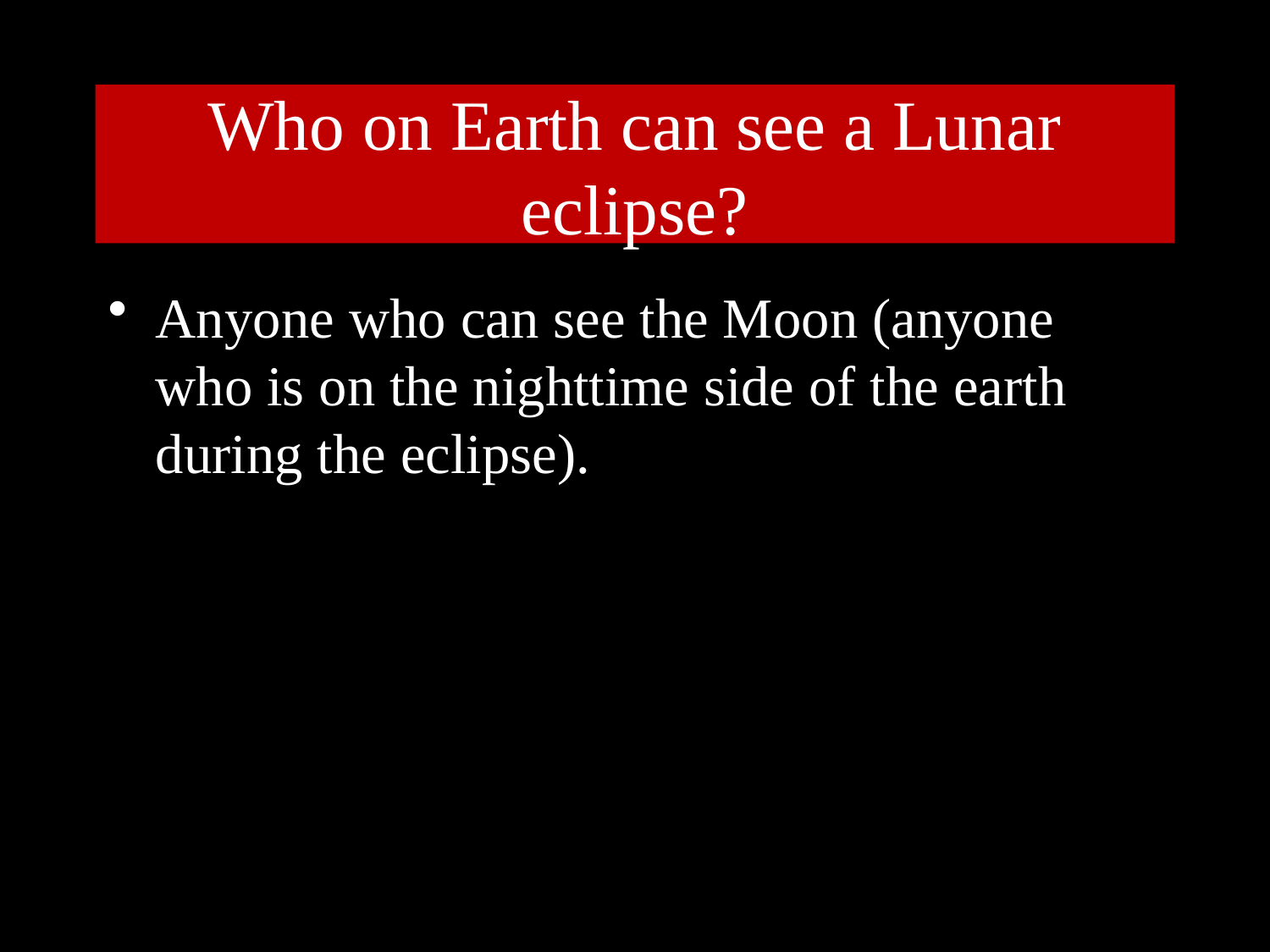

# Who on Earth can see a Lunar eclipse?
Anyone who can see the Moon (anyone who is on the nighttime side of the earth during the eclipse).